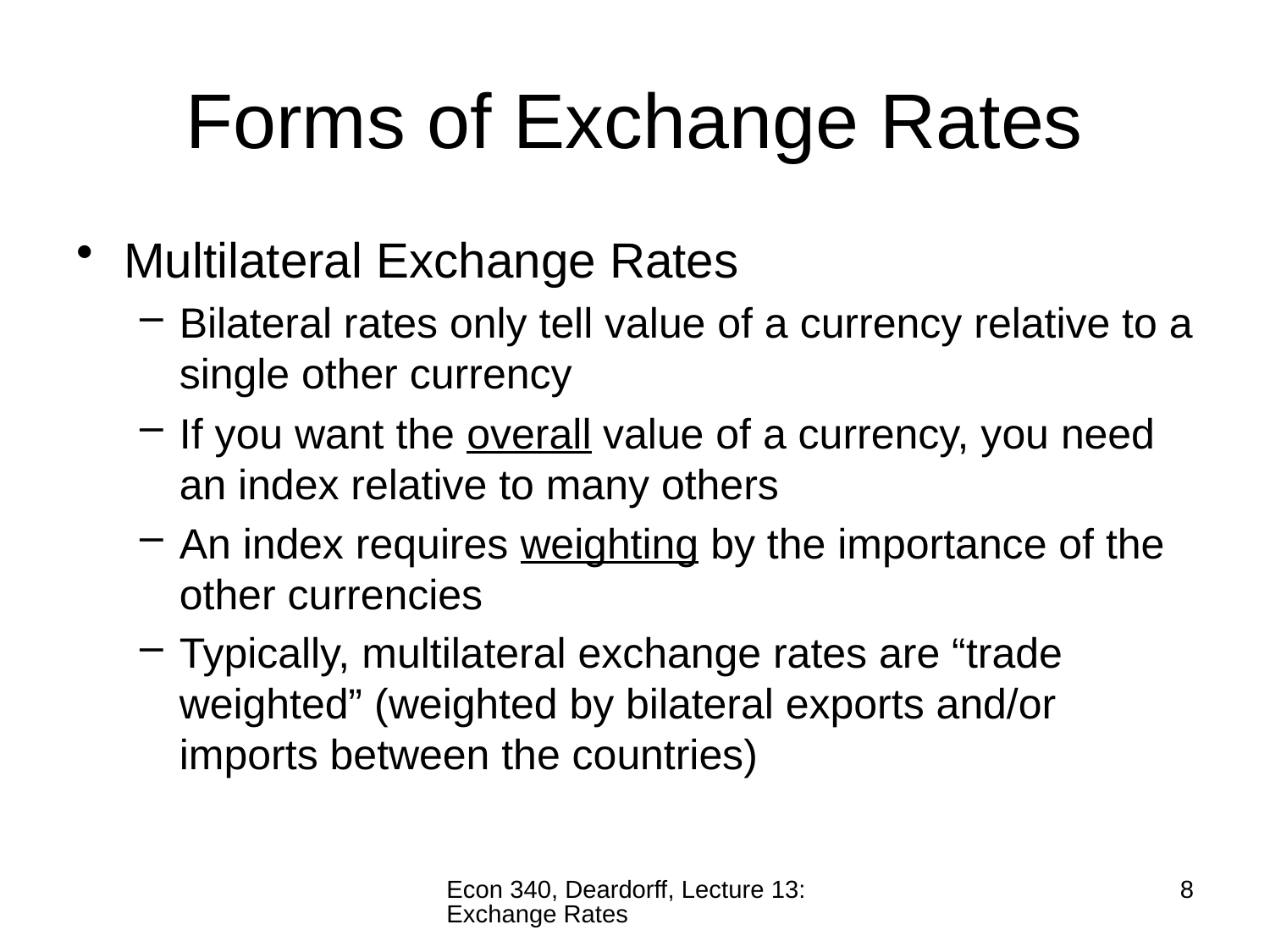

# Forms of Exchange Rates
Multilateral Exchange Rates
Bilateral rates only tell value of a currency relative to a single other currency
If you want the overall value of a currency, you need an index relative to many others
An index requires weighting by the importance of the other currencies
Typically, multilateral exchange rates are “trade weighted” (weighted by bilateral exports and/or imports between the countries)

Econ 340, Deardorff, Lecture 13:  Exchange Rates
8